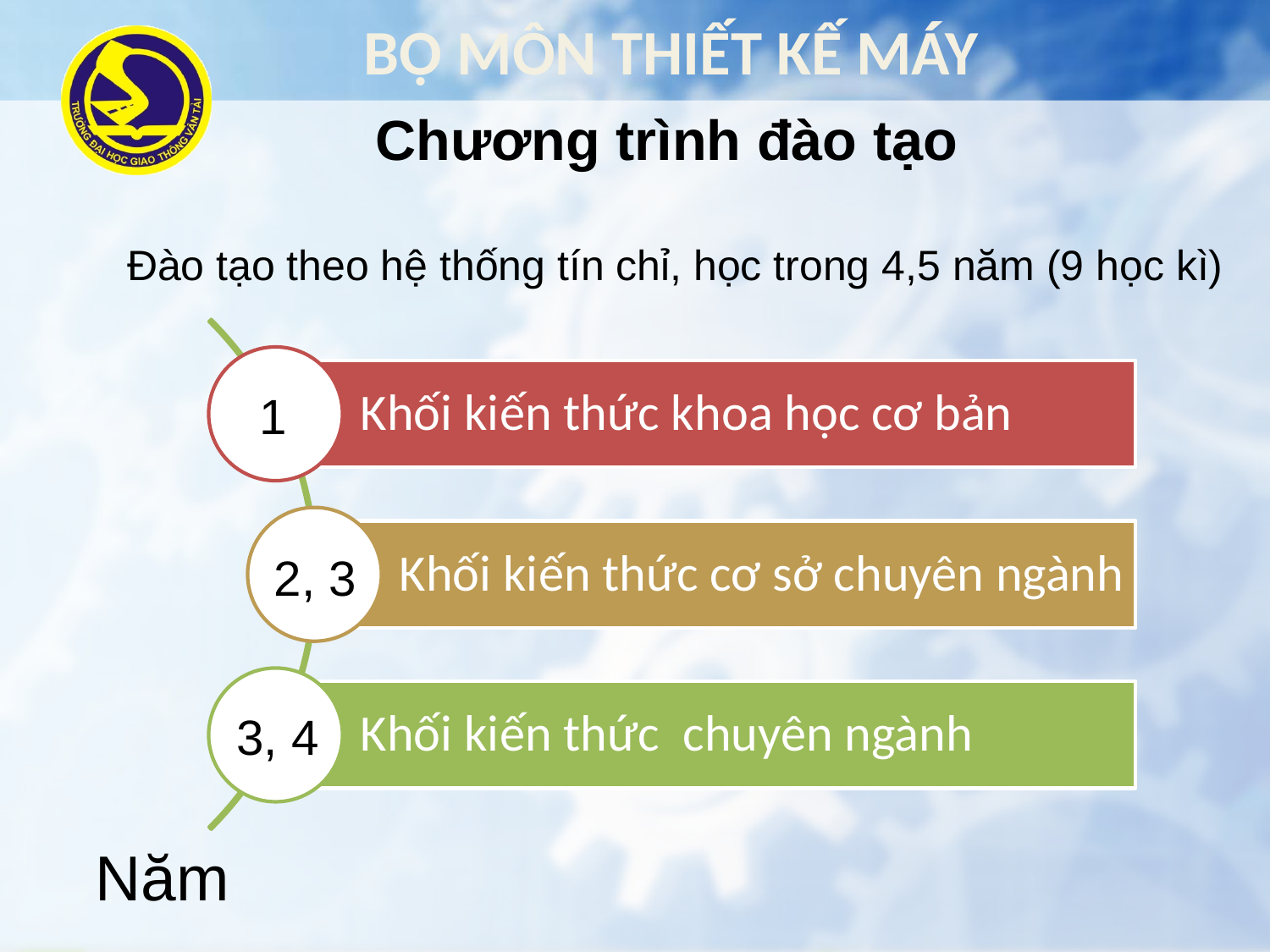

# Chương trình đào tạo
Đào tạo theo hệ thống tín chỉ, học trong 4,5 năm (9 học kì)
Khối kiến thức khoa học cơ bản
Khối kiến thức cơ sở chuyên ngành
Khối kiến thức  chuyên ngành
1
2, 3
3, 4
Năm